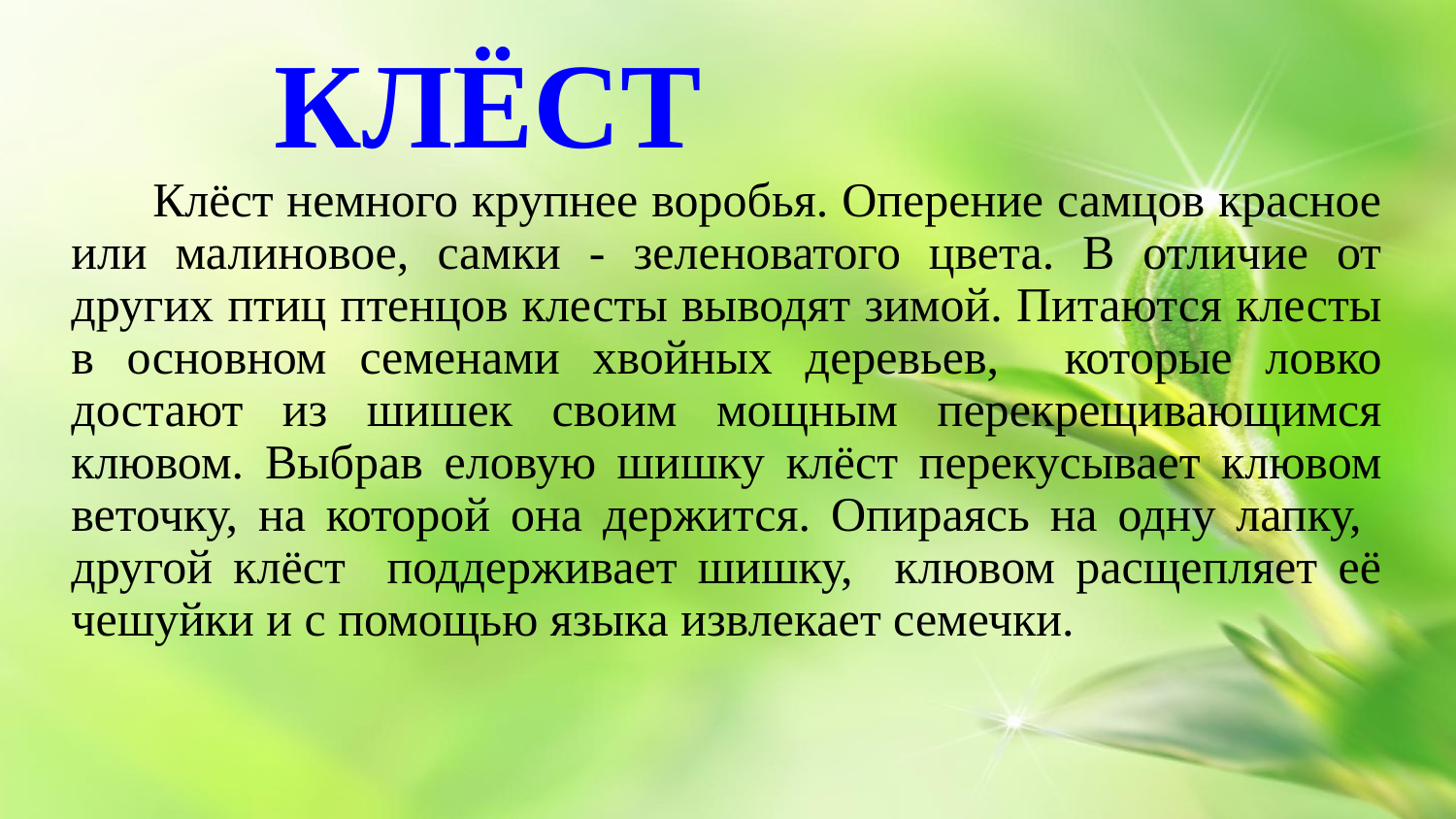

# КЛЁСТ
      Клёст немного крупнее воробья. Оперение самцов красное или малиновое, самки - зеленоватого цвета. В отличие от других птиц птенцов клесты выводят зимой. Питаются клесты в основном семенами хвойных деревьев,  которые ловко достают из шишек своим мощным перекрещивающимся клювом. Выбрав еловую шишку клёст перекусывает клювом веточку, на которой она держится. Опираясь на одну лапку,  другой клёст  поддерживает шишку,  клювом расщепляет её чешуйки и с помощью языка извлекает семечки.